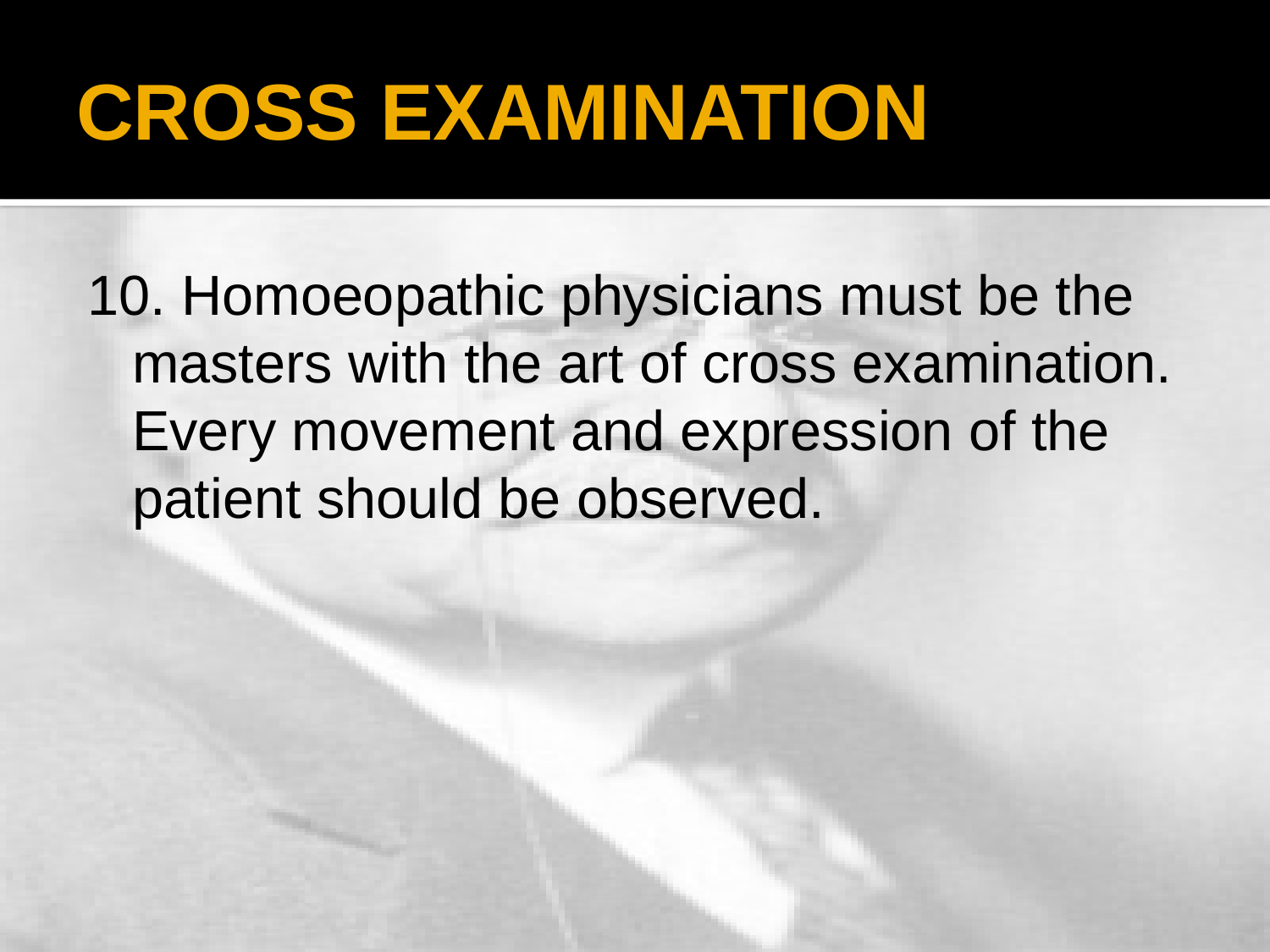

# CROSS EXAMINATION
10. Homoeopathic physicians must be the masters with the art of cross examination. Every movement and expression of the patient should be observed.